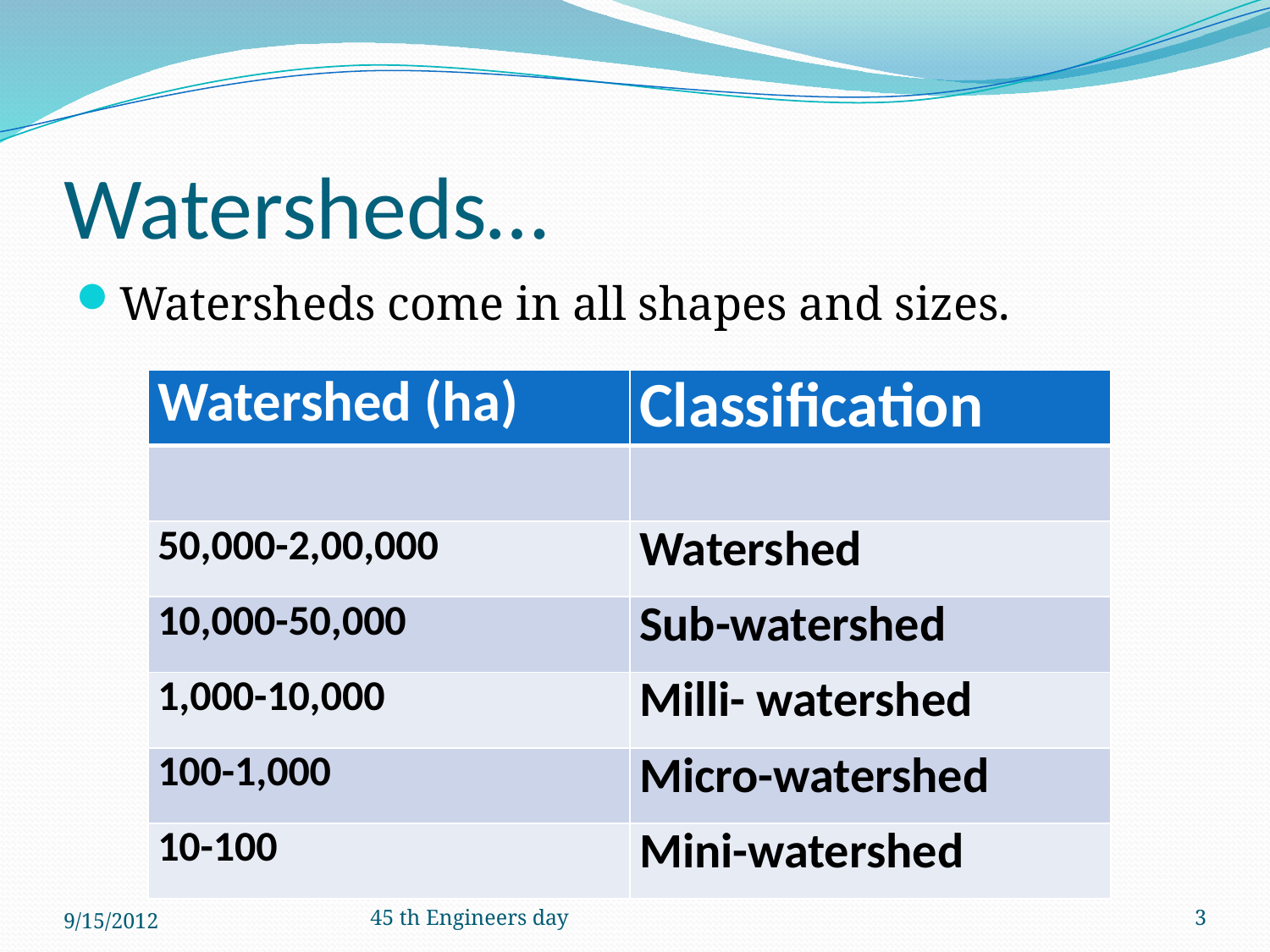

# Watersheds…
Watersheds come in all shapes and sizes.

| Watershed (ha) | Classification |
| --- | --- |
|  |  |
| 50,000-2,00,000 | Watershed |
| 10,000-50,000 | Sub-watershed |
| 1,000-10,000 | Milli- watershed |
| 100-1,000 | Micro-watershed |
| 10-100 | Mini-watershed |
9/15/2012
45 th Engineers day
3